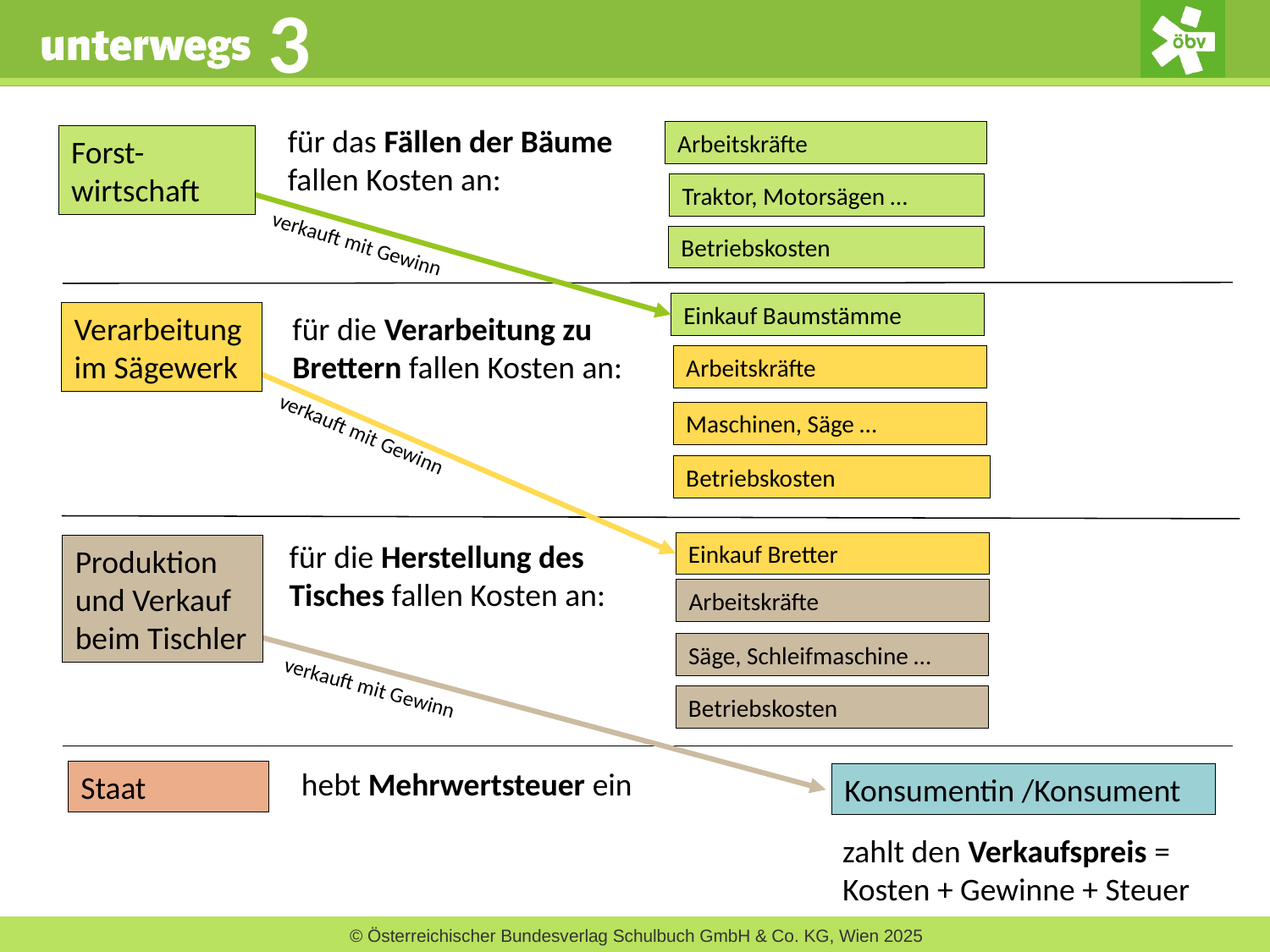

für das Fällen der Bäume
fallen Kosten an:
Arbeitskräfte
Forst-wirtschaft
Traktor, Motorsägen …
Betriebskosten
verkauft mit Gewinn
Einkauf Baumstämme
Verarbeitung im Sägewerk
für die Verarbeitung zu Brettern fallen Kosten an:
Arbeitskräfte
Maschinen, Säge …
verkauft mit Gewinn
Betriebskosten
für die Herstellung des Tisches fallen Kosten an:
Einkauf Bretter
Produktion und Verkauf beim Tischler
Arbeitskräfte
Säge, Schleifmaschine …
Betriebskosten
verkauft mit Gewinn
hebt Mehrwertsteuer ein
Staat
Konsumentin /Konsument
zahlt den Verkaufspreis =
Kosten + Gewinne + Steuer